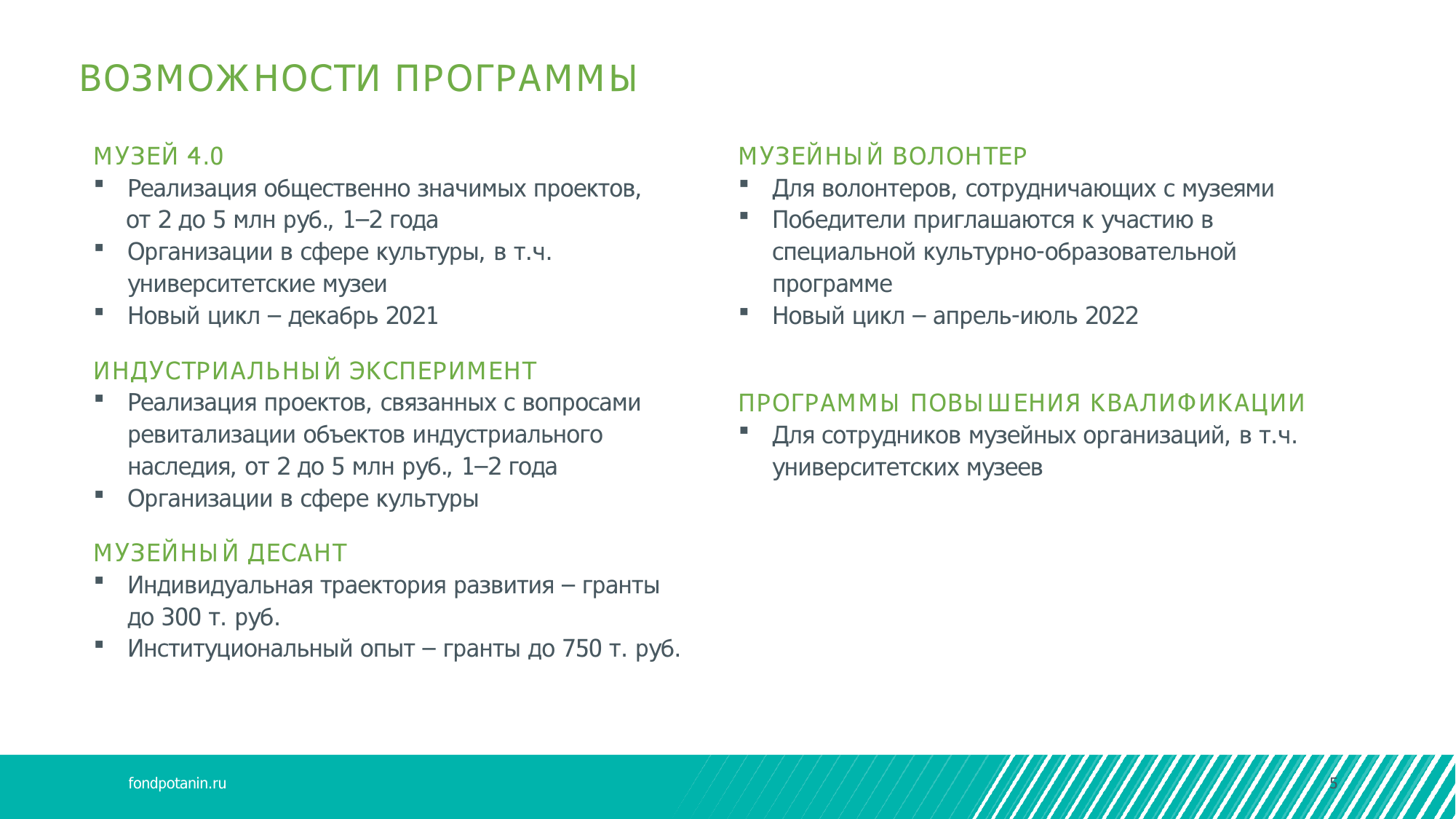

ВОЗМОЖНОСТИ ПРОГРАММЫ
МУЗЕЙ 4.0
Реализация общественно значимых проектов,
от 2 до 5 млн руб., 1–2 года
Организации в сфере культуры, в т.ч. университетские музеи
Новый цикл – декабрь 2021
МУЗЕЙНЫЙ ВОЛОНТЕР
Для волонтеров, сотрудничающих с музеями
Победители приглашаются к участию в специальной культурно-образовательной программе
Новый цикл – апрель-июль 2022
ИНДУСТРИАЛЬНЫЙ ЭКСПЕРИМЕНТ
Реализация проектов, связанных с вопросами ревитализации объектов индустриального наследия, от 2 до 5 млн руб., 1–2 года
Организации в сфере культуры
ПРОГРАММЫ ПОВЫШЕНИЯ КВАЛИФИКАЦИИ
Для сотрудников музейных организаций, в т.ч. университетских музеев
МУЗЕЙНЫЙ ДЕСАНТ
Индивидуальная траектория развития – гранты до 300 т. руб.
Институциональный опыт – гранты до 750 т. руб.